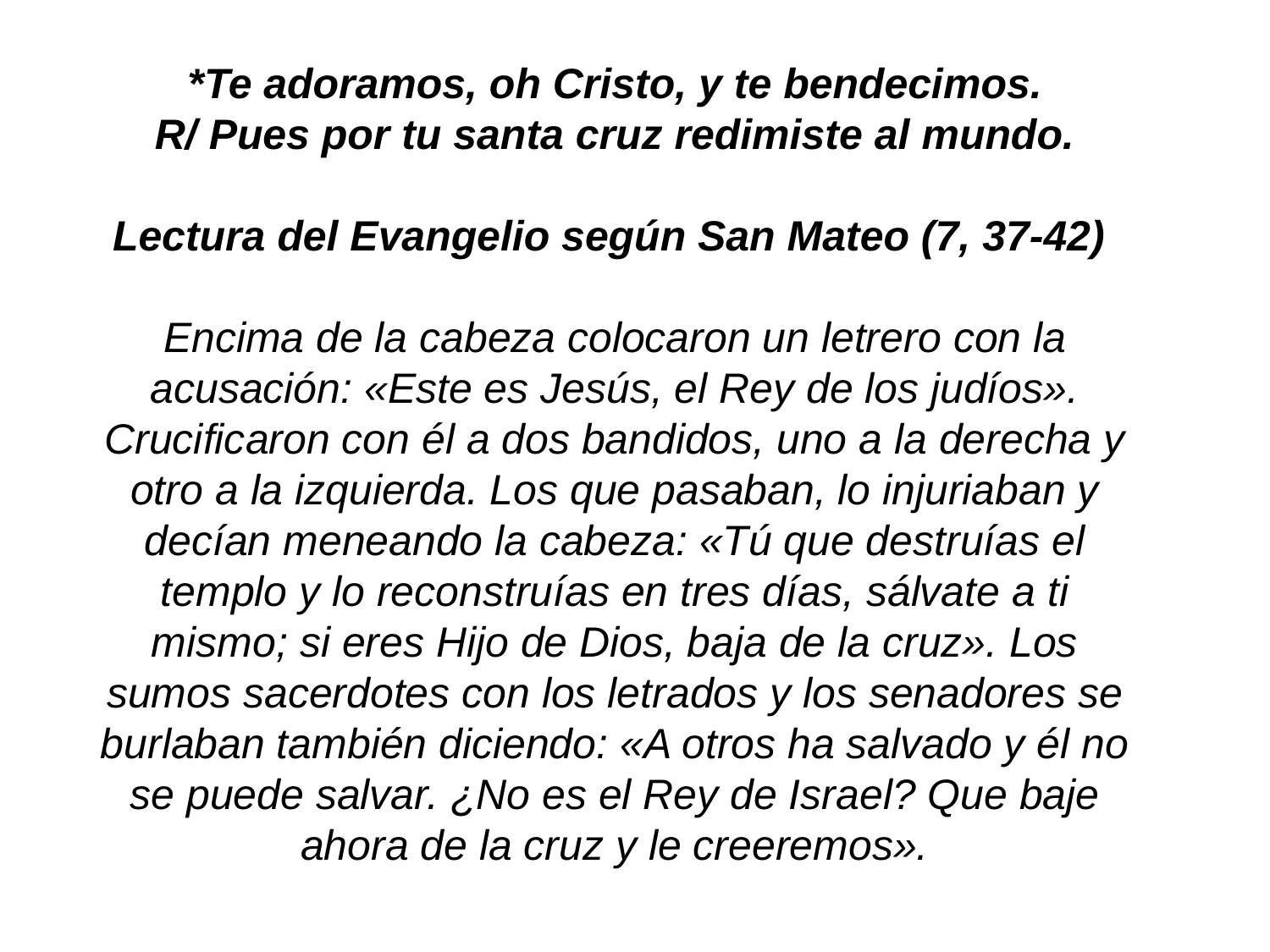

*Te adoramos, oh Cristo, y te bendecimos.
R/ Pues por tu santa cruz redimiste al mundo.

Lectura del Evangelio según San Mateo (7, 37-42) 
Encima de la cabeza colocaron un letrero con la acusación: «Este es Jesús, el Rey de los judíos». Crucificaron con él a dos bandidos, uno a la derecha y otro a la izquierda. Los que pasaban, lo injuriaban y decían meneando la cabeza: «Tú que destruías el templo y lo reconstruías en tres días, sálvate a ti mismo; si eres Hijo de Dios, baja de la cruz». Los sumos sacerdotes con los letrados y los senadores se burlaban también diciendo: «A otros ha salvado y él no se puede salvar. ¿No es el Rey de Israel? Que baje ahora de la cruz y le creeremos».